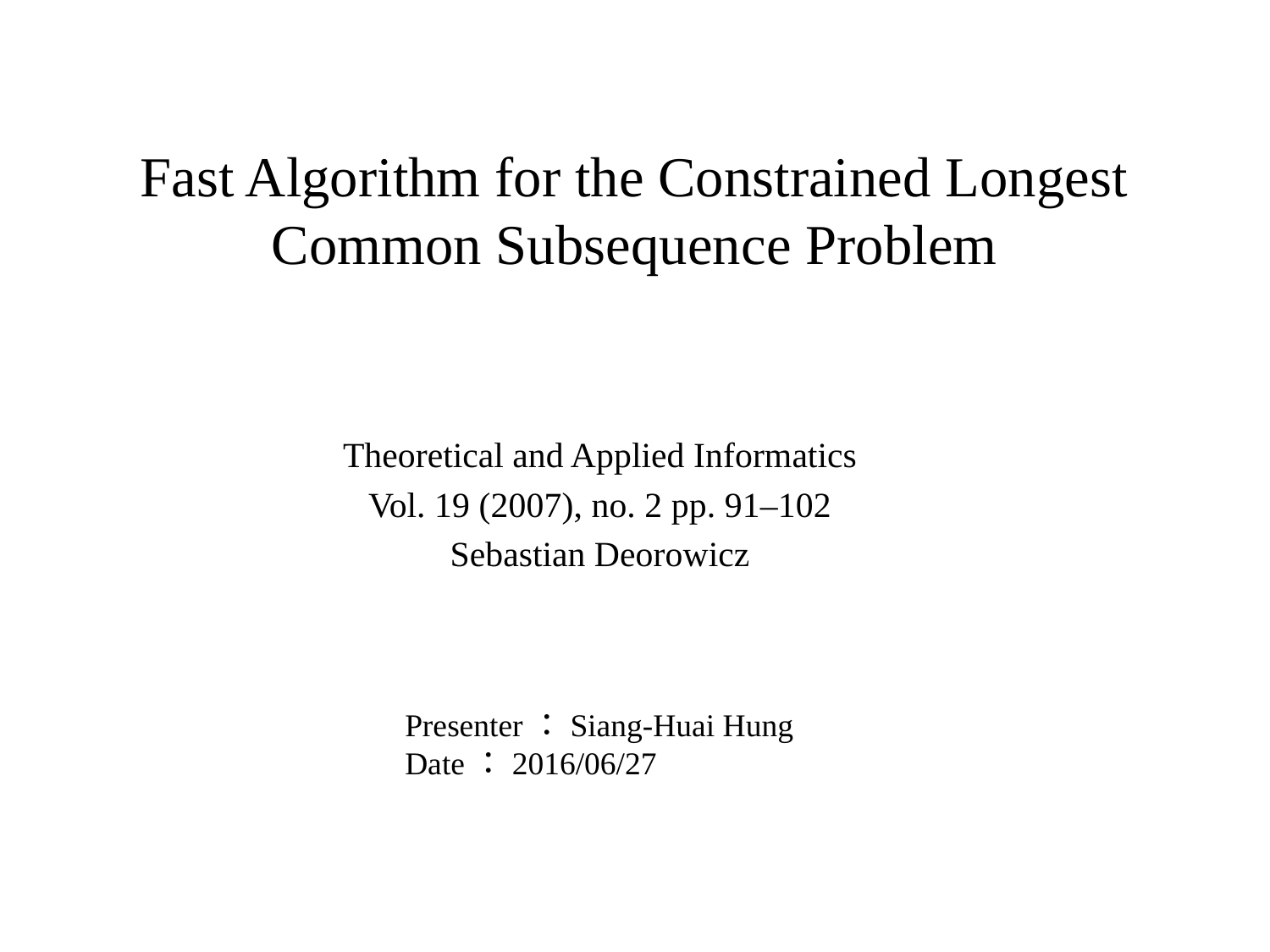

# Fast Algorithm for the Constrained Longest Common Subsequence Problem
Theoretical and Applied Informatics
Vol. 19 (2007), no. 2 pp. 91–102
Sebastian Deorowicz
Presenter：Siang-Huai Hung
Date：2016/06/27